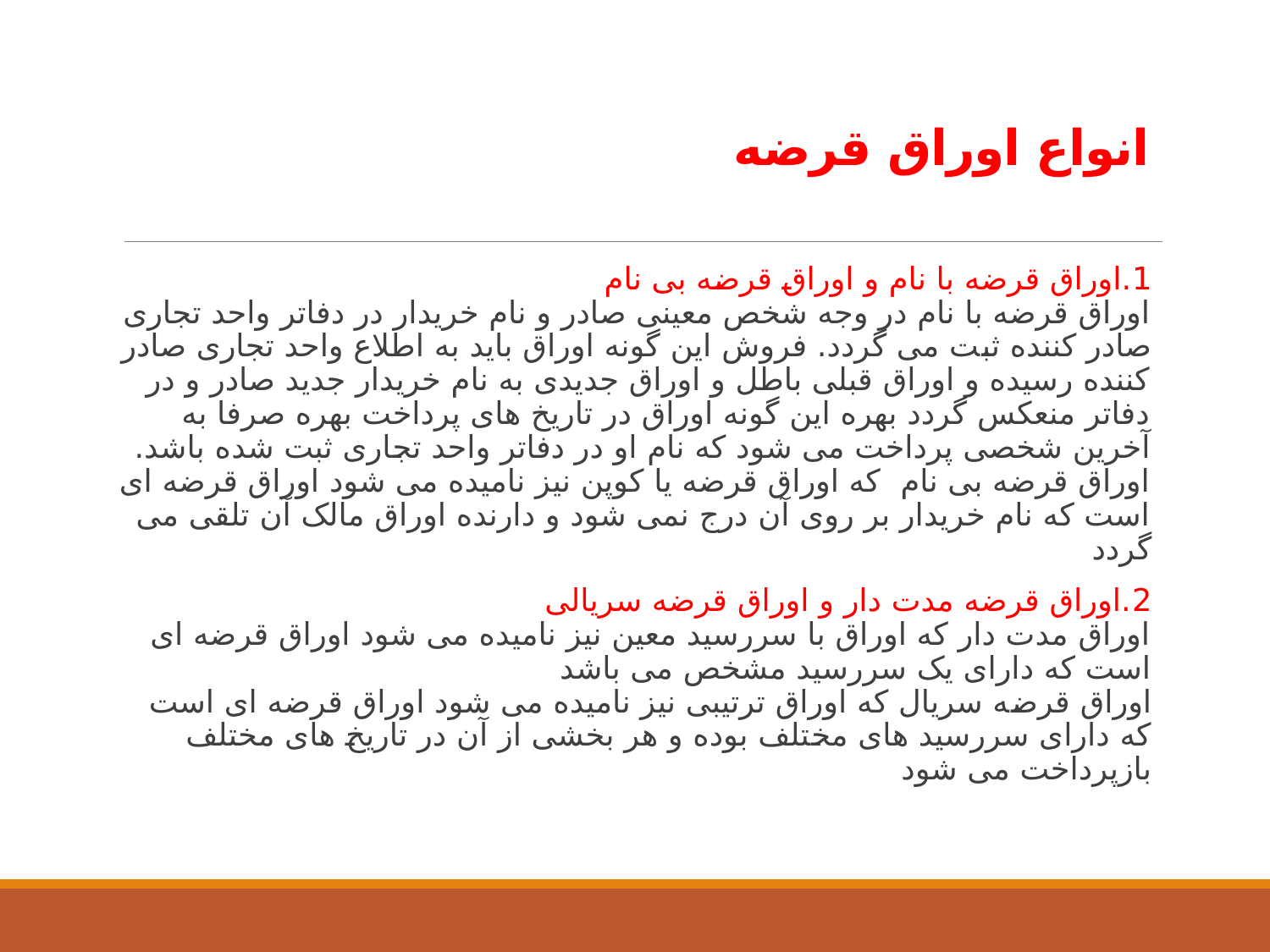

# انواع اوراق قرضه
1.اوراق قرضه با نام و اوراق قرضه بی نام
اوراق قرضه با نام در وجه شخص معینی صادر و نام خریدار در دفاتر واحد تجاری صادر کننده ثبت می گردد. فروش این گونه اوراق باید به اطلاع واحد تجاری صادر کننده رسیده و اوراق قبلی باطل و اوراق جدیدی به نام خریدار جدید صادر و در دفاتر منعکس گردد بهره این گونه اوراق در تاریخ های پرداخت بهره صرفا به آخرین شخصی پرداخت می شود که نام او در دفاتر واحد تجاری ثبت شده باشد.
اوراق قرضه بی نام  که اوراق قرضه یا کوپن نیز نامیده می شود اوراق قرضه ای است که نام خریدار بر روی آن درج نمی شود و دارنده اوراق مالک آن تلقی می گردد
2.اوراق قرضه مدت دار و اوراق قرضه سریالی
اوراق مدت دار که اوراق با سررسید معین نیز نامیده می شود اوراق قرضه ای است که دارای یک سررسید مشخص می باشد
اوراق قرضه سریال که اوراق ترتیبی نیز نامیده می شود اوراق قرضه ای است که دارای سررسید های مختلف بوده و هر بخشی از آن در تاریخ های مختلف بازپرداخت می شود